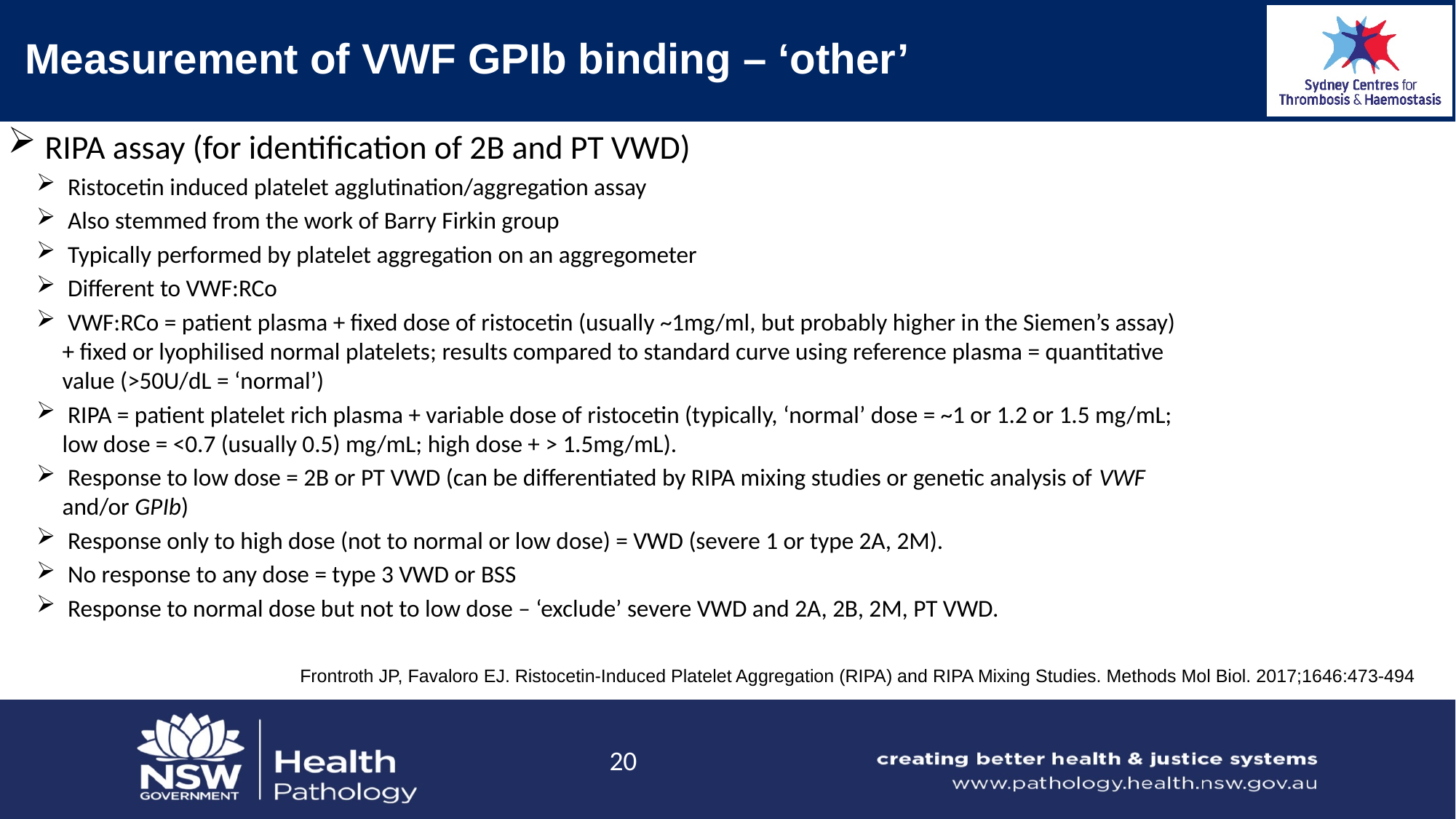

# Measurement of VWF GPIb binding – ‘other’
 RIPA assay (for identification of 2B and PT VWD)
 Ristocetin induced platelet agglutination/aggregation assay
 Also stemmed from the work of Barry Firkin group
 Typically performed by platelet aggregation on an aggregometer
 Different to VWF:RCo
 VWF:RCo = patient plasma + fixed dose of ristocetin (usually ~1mg/ml, but probably higher in the Siemen’s assay) + fixed or lyophilised normal platelets; results compared to standard curve using reference plasma = quantitative value (>50U/dL = ‘normal’)
 RIPA = patient platelet rich plasma + variable dose of ristocetin (typically, ‘normal’ dose = ~1 or 1.2 or 1.5 mg/mL; low dose = <0.7 (usually 0.5) mg/mL; high dose + > 1.5mg/mL).
 Response to low dose = 2B or PT VWD (can be differentiated by RIPA mixing studies or genetic analysis of VWF and/or GPIb)
 Response only to high dose (not to normal or low dose) = VWD (severe 1 or type 2A, 2M).
 No response to any dose = type 3 VWD or BSS
 Response to normal dose but not to low dose – ‘exclude’ severe VWD and 2A, 2B, 2M, PT VWD.
Frontroth JP, Favaloro EJ. Ristocetin-Induced Platelet Aggregation (RIPA) and RIPA Mixing Studies. Methods Mol Biol. 2017;1646:473-494
20